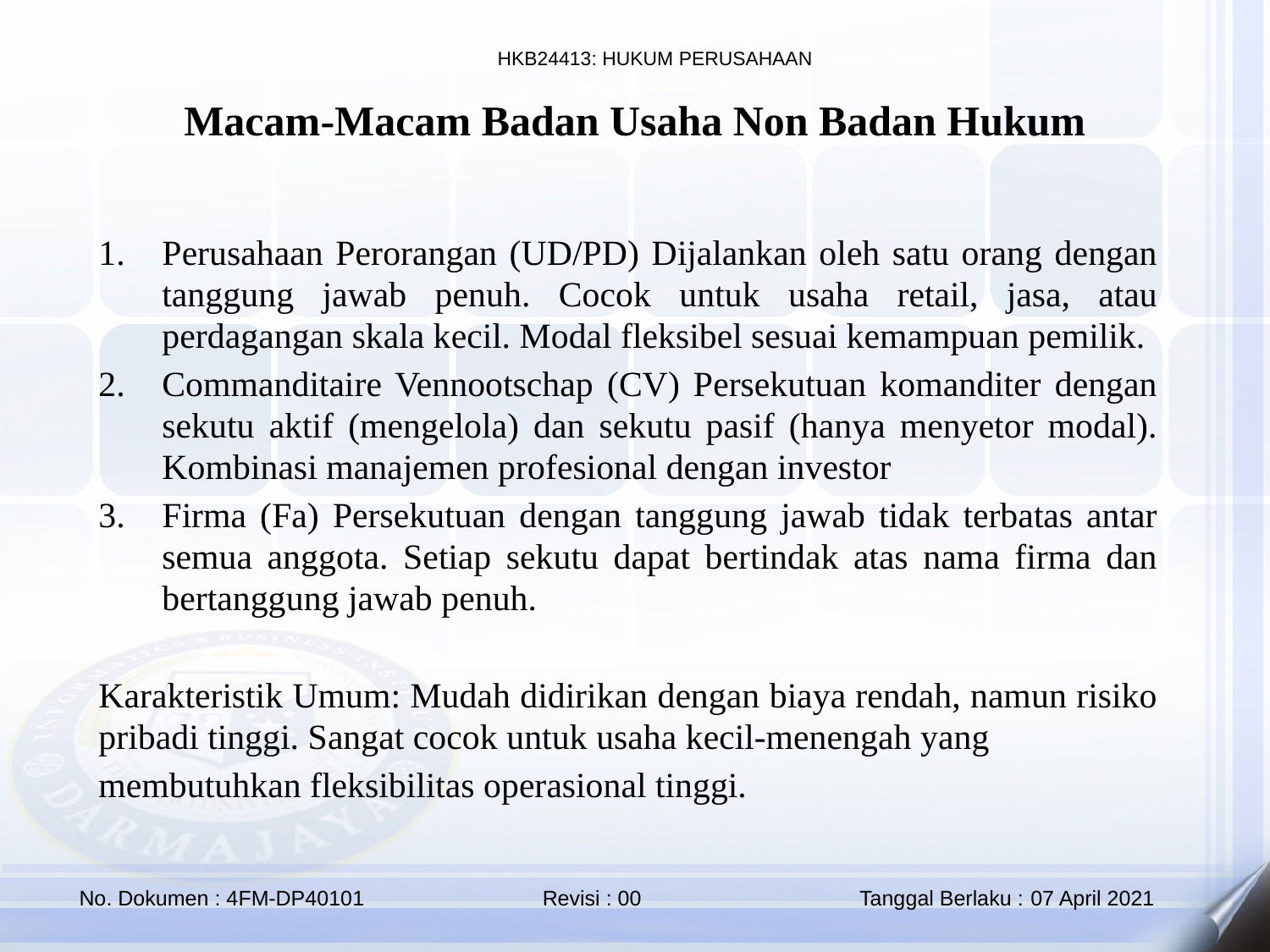

Macam-Macam Badan Usaha Non Badan Hukum
Perusahaan Perorangan (UD/PD) Dijalankan oleh satu orang dengan tanggung jawab penuh. Cocok untuk usaha retail, jasa, atau perdagangan skala kecil. Modal fleksibel sesuai kemampuan pemilik.
Commanditaire Vennootschap (CV) Persekutuan komanditer dengan sekutu aktif (mengelola) dan sekutu pasif (hanya menyetor modal). Kombinasi manajemen profesional dengan investor
Firma (Fa) Persekutuan dengan tanggung jawab tidak terbatas antar semua anggota. Setiap sekutu dapat bertindak atas nama firma dan bertanggung jawab penuh.

Karakteristik Umum: Mudah didirikan dengan biaya rendah, namun risiko pribadi tinggi. Sangat cocok untuk usaha kecil-menengah yang
membutuhkan fleksibilitas operasional tinggi.